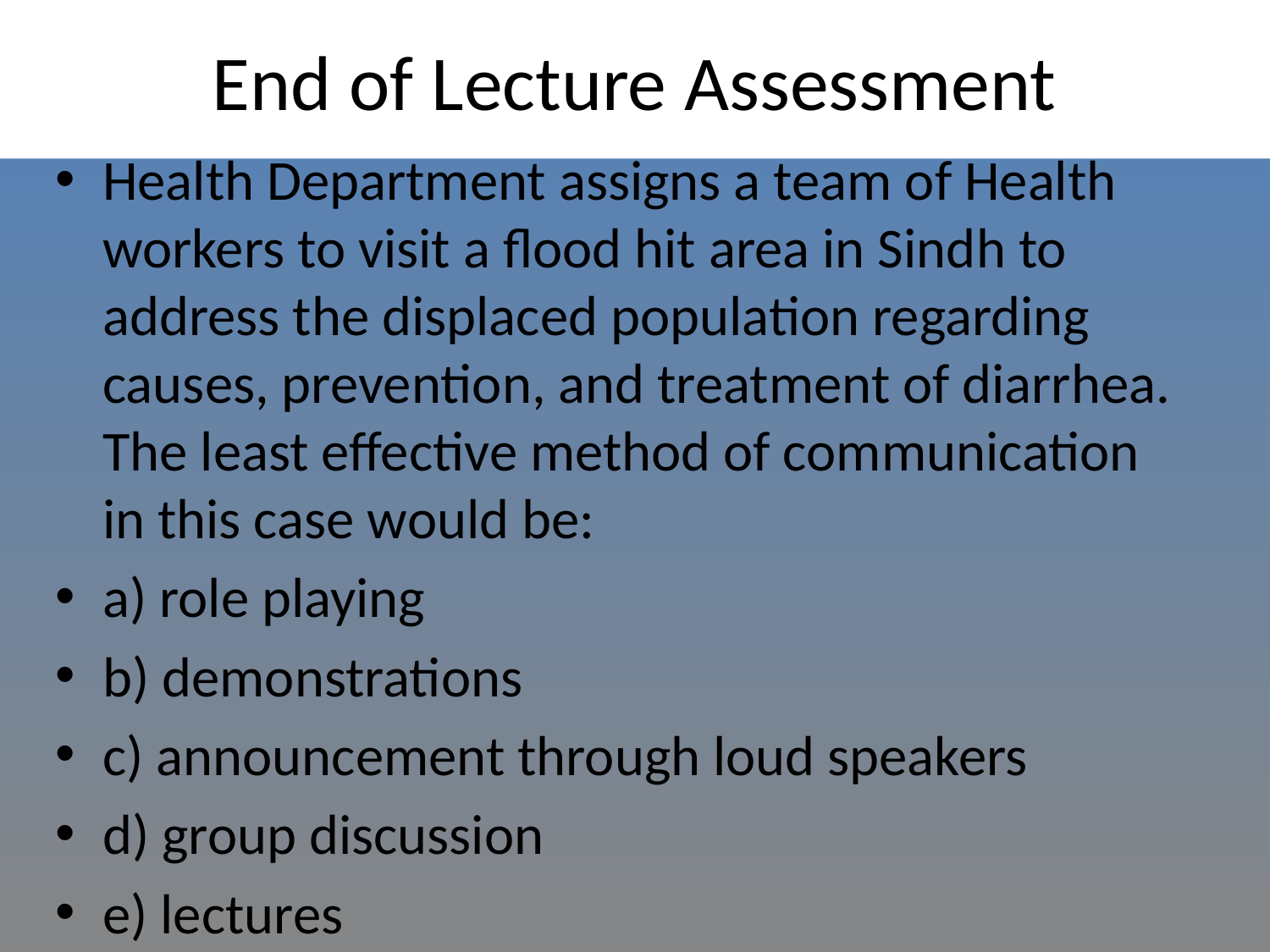

# End of Lecture Assessment
Health Department assigns a team of Health workers to visit a flood hit area in Sindh to address the displaced population regarding causes, prevention, and treatment of diarrhea. The least effective method of communication in this case would be:
a) role playing
b) demonstrations
c) announcement through loud speakers
d) group discussion
e) lectures